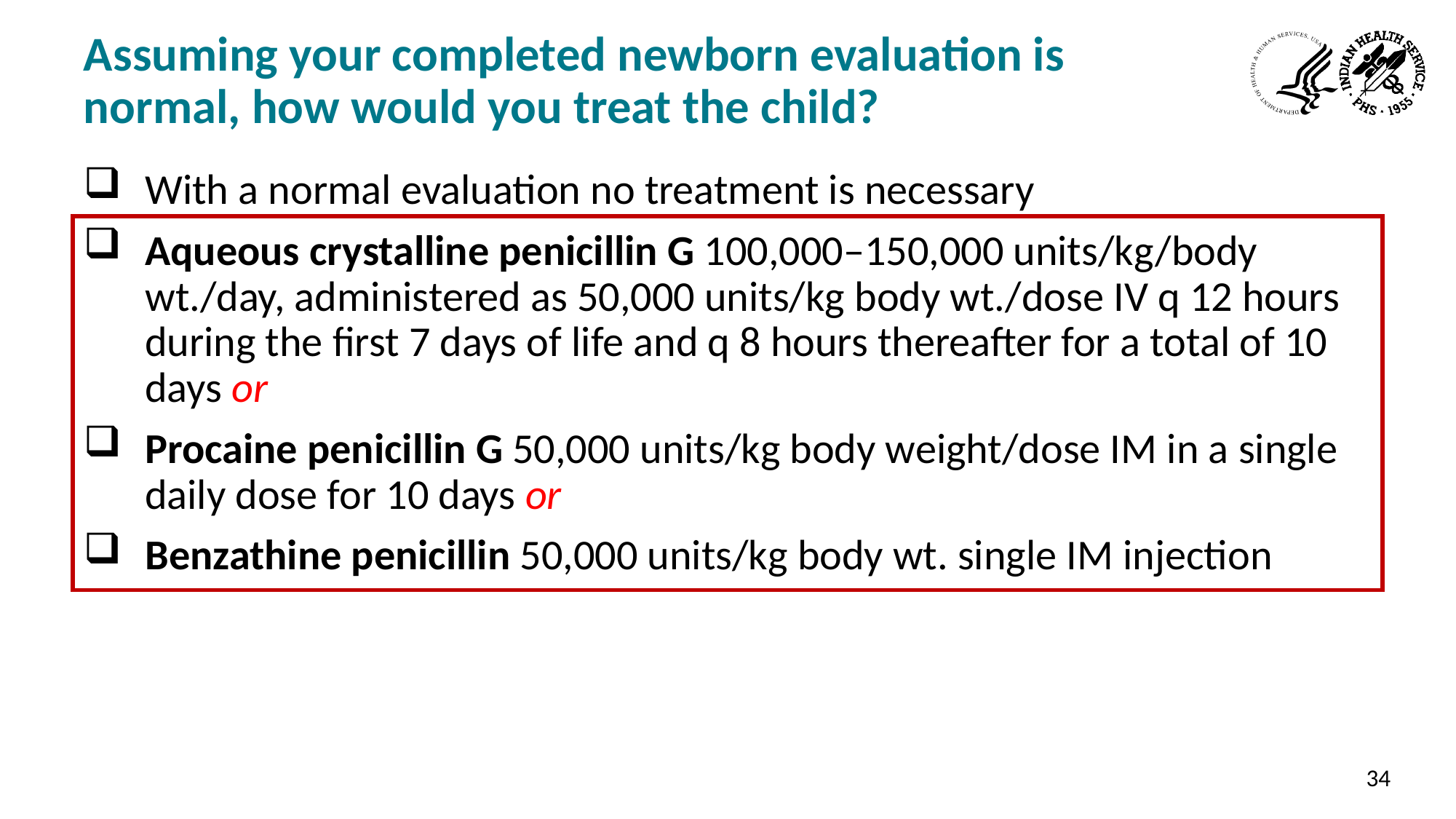

# Assuming your completed newborn evaluation is normal, how would you treat the child?
With a normal evaluation no treatment is necessary
Aqueous crystalline penicillin G 100,000–150,000 units/kg/body wt./day, administered as 50,000 units/kg body wt./dose IV q 12 hours during the first 7 days of life and q 8 hours thereafter for a total of 10 days or
Procaine penicillin G 50,000 units/kg body weight/dose IM in a single daily dose for 10 days or
Benzathine penicillin 50,000 units/kg body wt. single IM injection